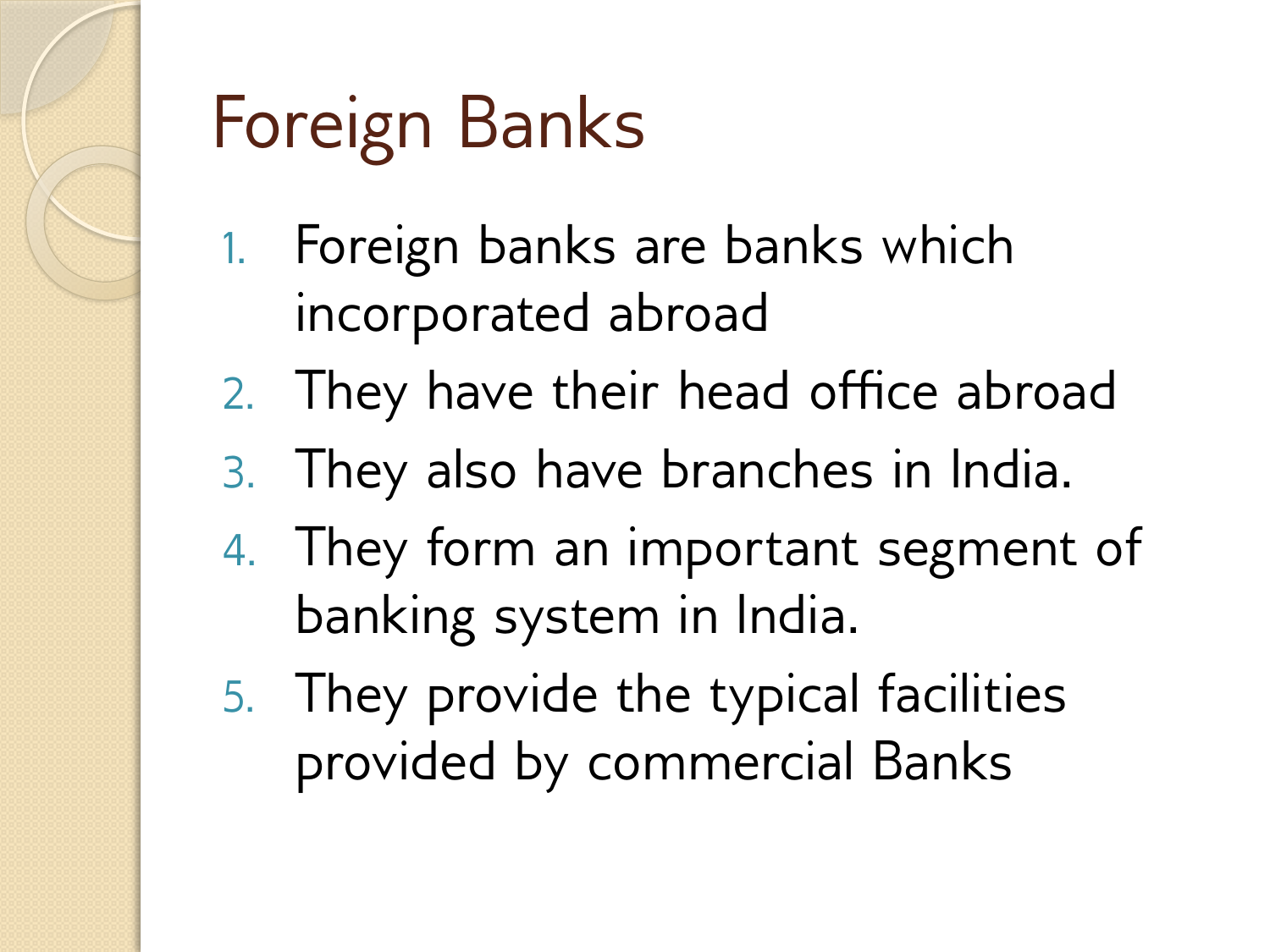

# Foreign Banks
Foreign banks are banks which incorporated abroad
They have their head office abroad
They also have branches in India.
They form an important segment of banking system in India.
They provide the typical facilities provided by commercial Banks